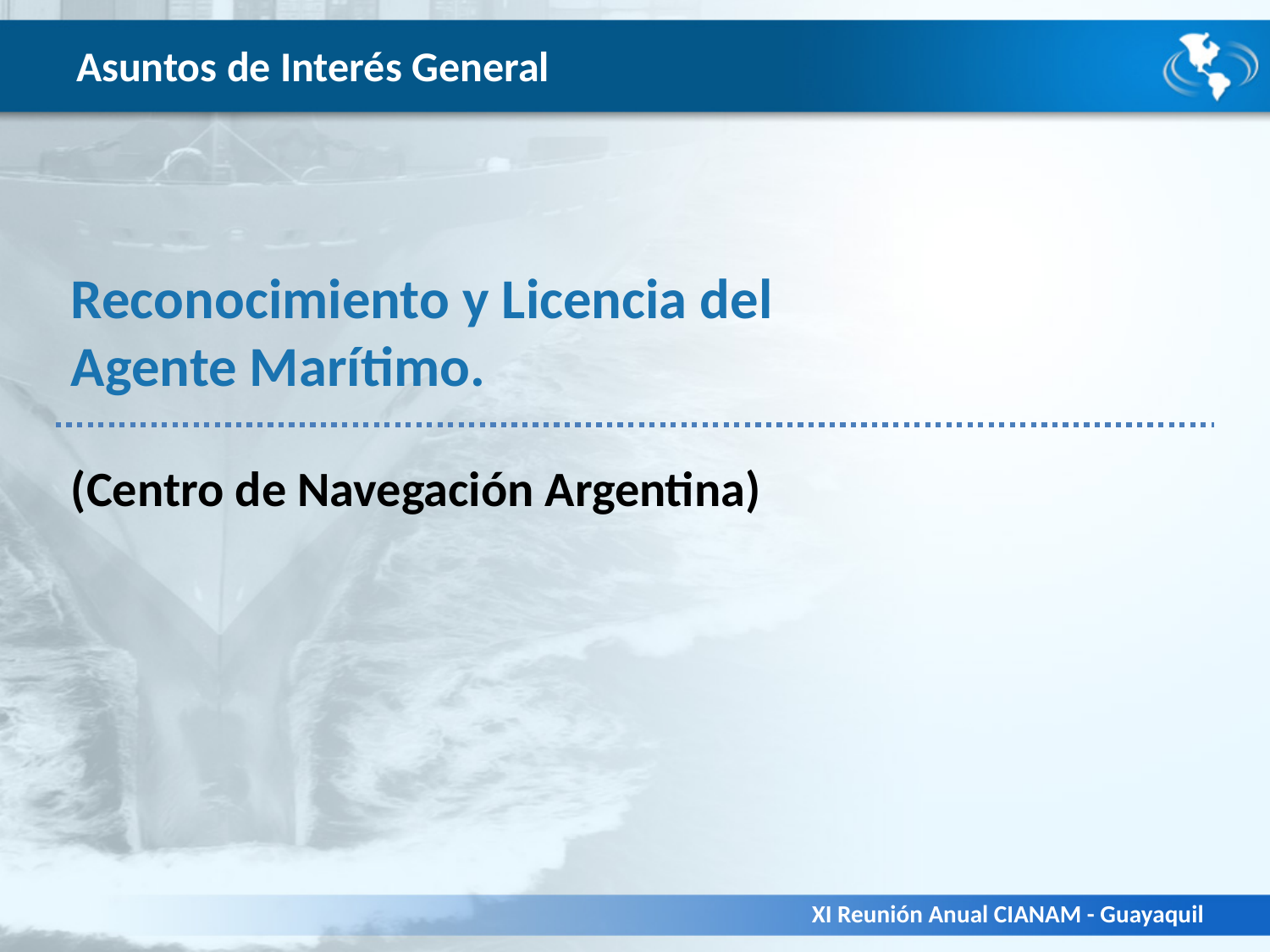

# Asuntos de Interés General
Reconocimiento y Licencia del Agente Marítimo.
(Centro de Navegación Argentina)